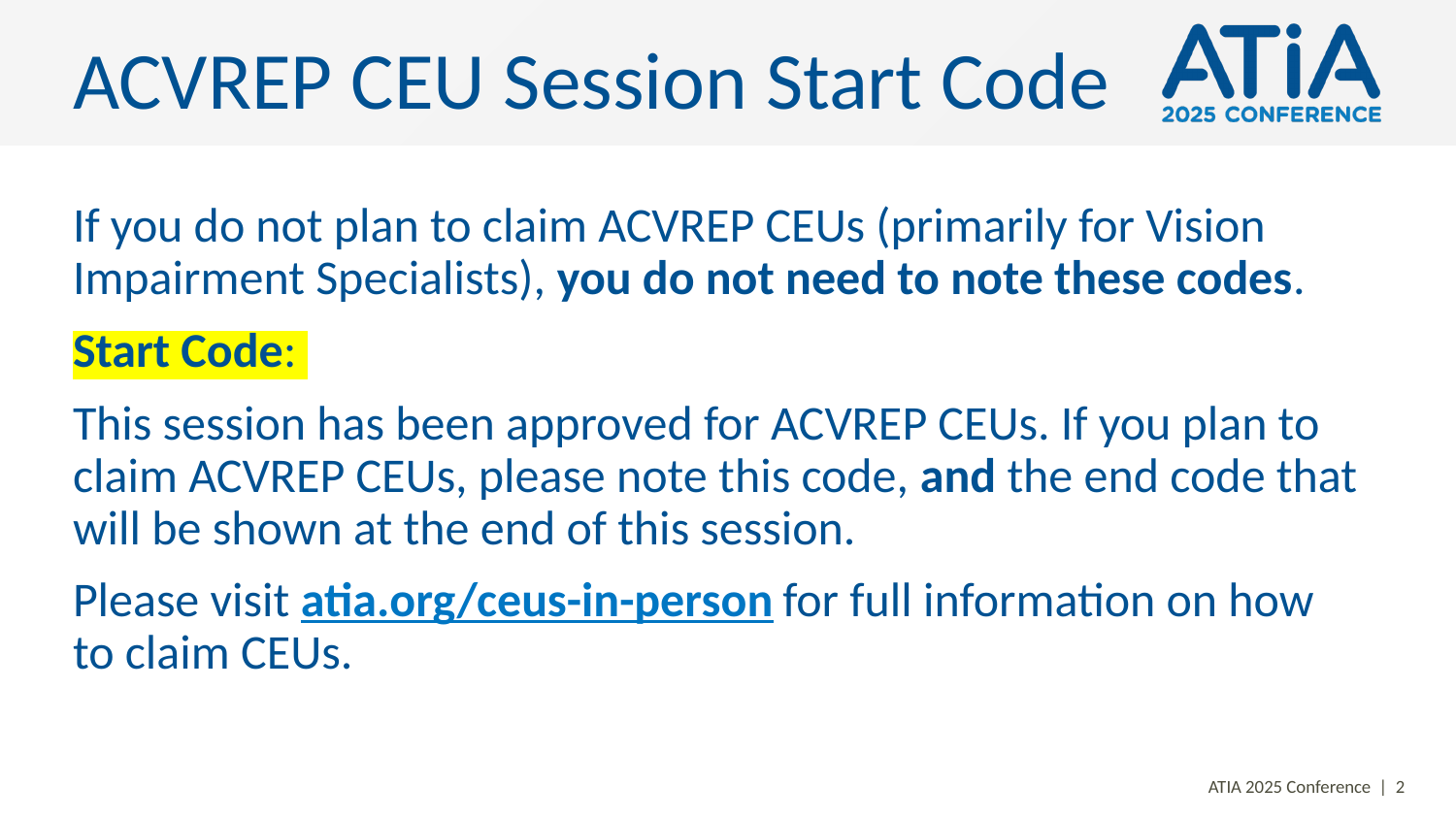

# ACVREP CEU Session Start Code
If you do not plan to claim ACVREP CEUs (primarily for Vision Impairment Specialists), you do not need to note these codes.
Start Code:
This session has been approved for ACVREP CEUs. If you plan to claim ACVREP CEUs, please note this code, and the end code that will be shown at the end of this session.
Please visit atia.org/ceus-in-person for full information on how to claim CEUs.